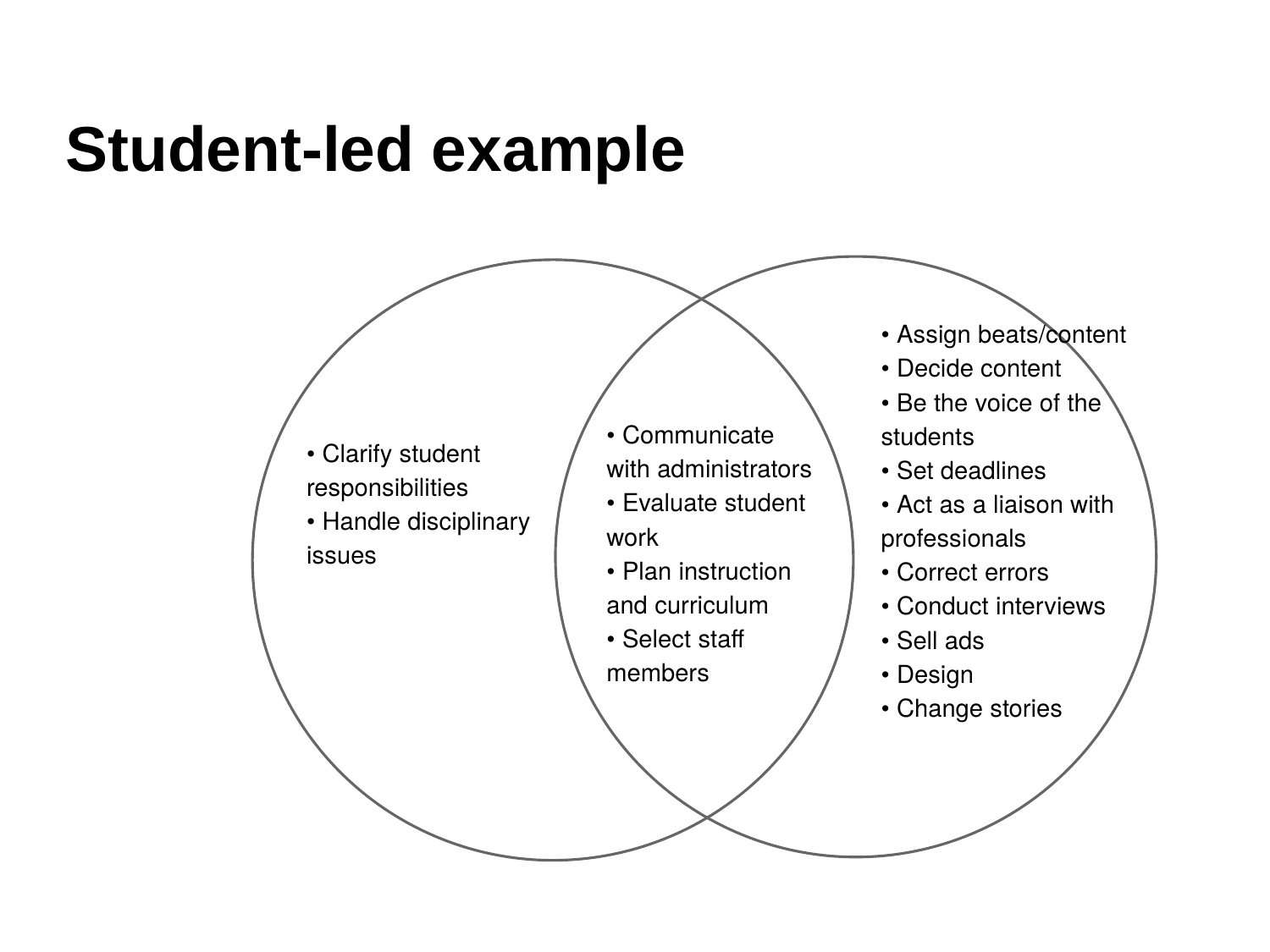

# Student-led example

• Assign beats/content
• Decide content
• Be the voice of the students
• Set deadlines
• Act as a liaison with professionals
• Correct errors
• Conduct interviews
• Sell ads
• Design
• Change stories

• Communicate with administrators
• Evaluate student work
• Plan instruction and curriculum
• Select staff members

• Clarify student responsibilities
• Handle disciplinary issues